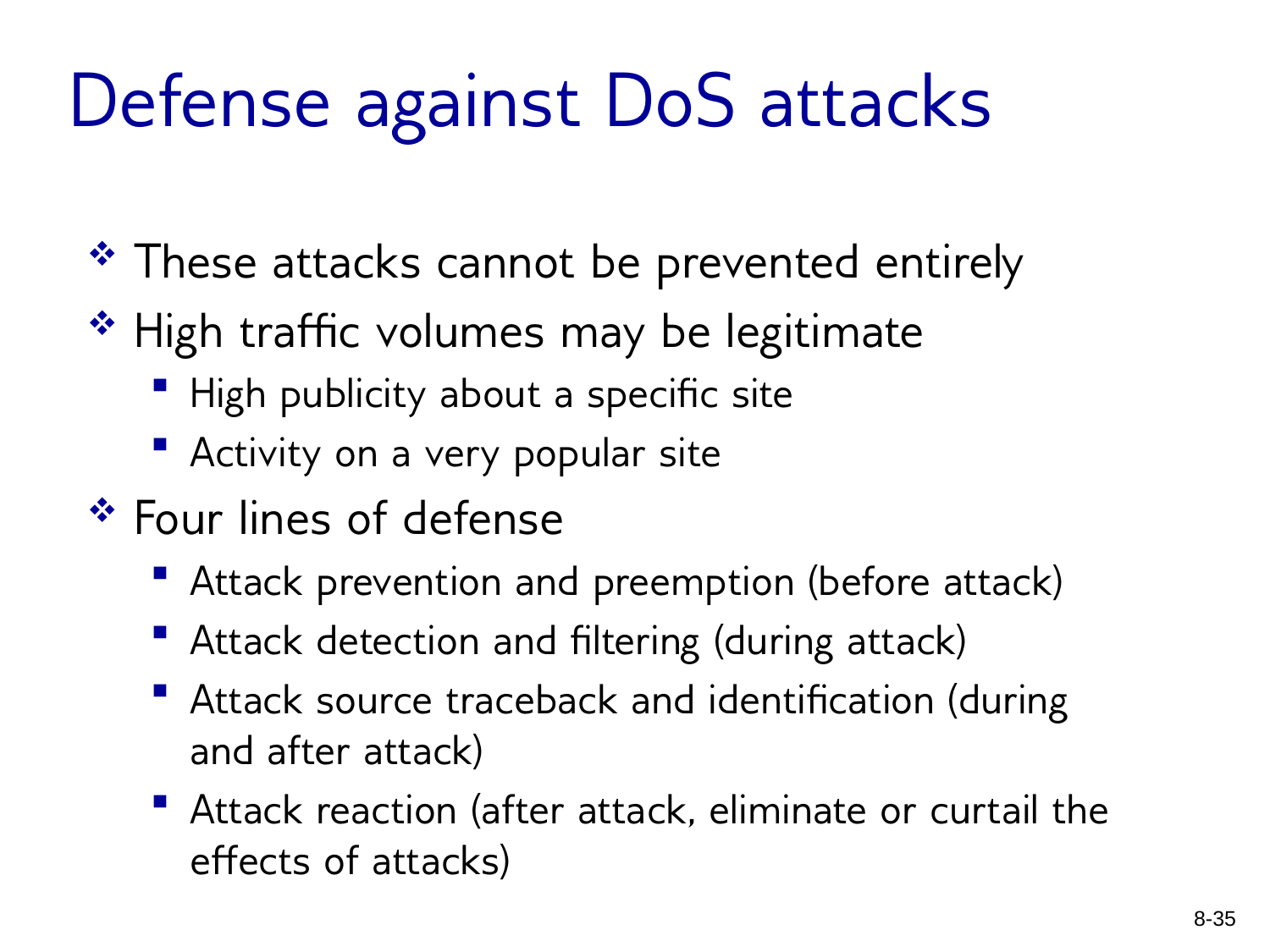

# Defense against DoS attacks
These attacks cannot be prevented entirely
High traffic volumes may be legitimate
High publicity about a specific site
Activity on a very popular site
Four lines of defense
Attack prevention and preemption (before attack)
Attack detection and filtering (during attack)
Attack source traceback and identification (during and after attack)
Attack reaction (after attack, eliminate or curtail the effects of attacks)